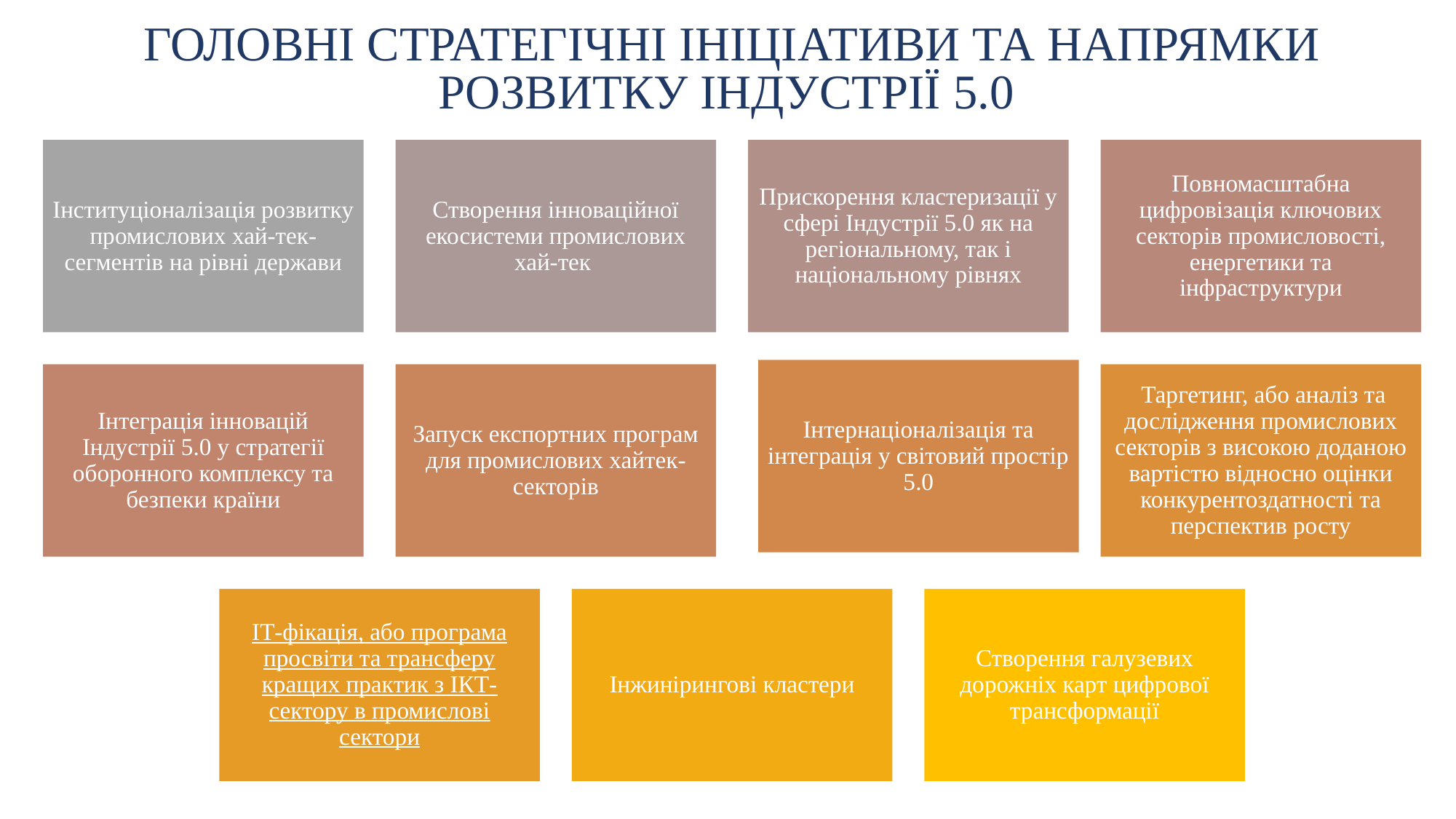

# ГОЛОВНІ СТРАТЕГІЧНІ ІНІЦІАТИВИ ТА НАПРЯМКИ РОЗВИТКУ ІНДУСТРІЇ 5.0
Інституціоналізація розвитку промислових хай-тек-сегментів на рівні держави
Створення інноваційної екосистеми промислових хай-тек
Прискорення кластеризації у сфері Індустрії 5.0 як на регіональному, так і національному рівнях
Повномасштабна цифровізація ключових секторів промисловості, енергетики та інфраструктури
Інтеграція інновацій Індустрії 5.0 у стратегії оборонного комплексу та безпеки країни
Запуск експортних програм для промислових хайтек-секторів
Інтернаціоналізація та інтеграція у світовий простір 5.0
 Таргетинг, або аналіз та дослідження промислових секторів з високою доданою вартістю відносно оцінки конкурентоздатності та перспектив росту
ІТ-фікація, або програма просвіти та трансферу кращих практик з ІКТ-сектору в промислові сектори
Інжинірингові кластери
Створення галузевих дорожніх карт цифрової трансформації